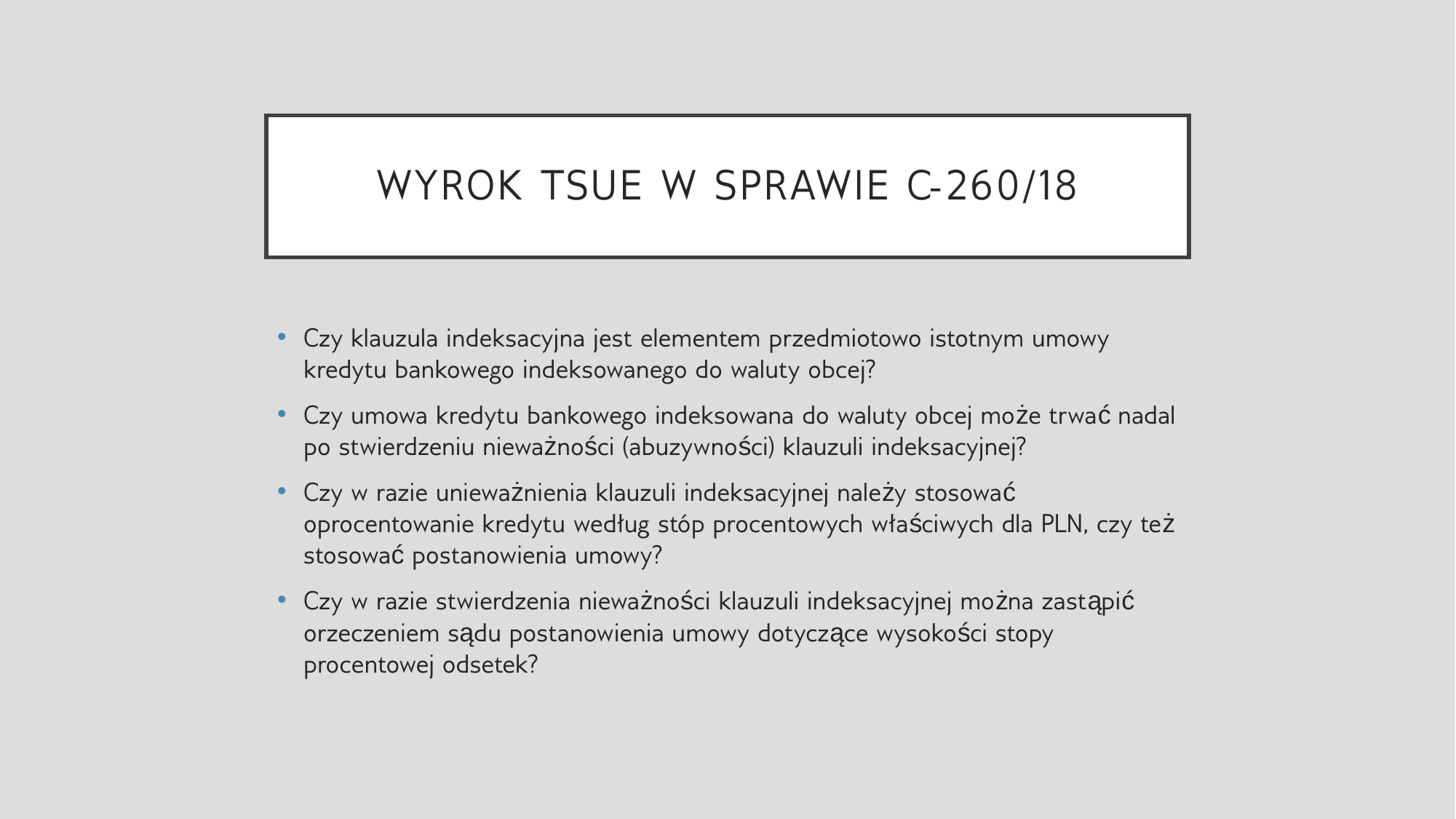

# Wyrok TSUE w sprawie c-260/18
Czy klauzula indeksacyjna jest elementem przedmiotowo istotnym umowy kredytu bankowego indeksowanego do waluty obcej?
Czy umowa kredytu bankowego indeksowana do waluty obcej może trwać nadal po stwierdzeniu nieważności (abuzywności) klauzuli indeksacyjnej?
Czy w razie unieważnienia klauzuli indeksacyjnej należy stosować oprocentowanie kredytu według stóp procentowych właściwych dla PLN, czy też stosować postanowienia umowy?
Czy w razie stwierdzenia nieważności klauzuli indeksacyjnej można zastąpić orzeczeniem sądu postanowienia umowy dotyczące wysokości stopy procentowej odsetek?